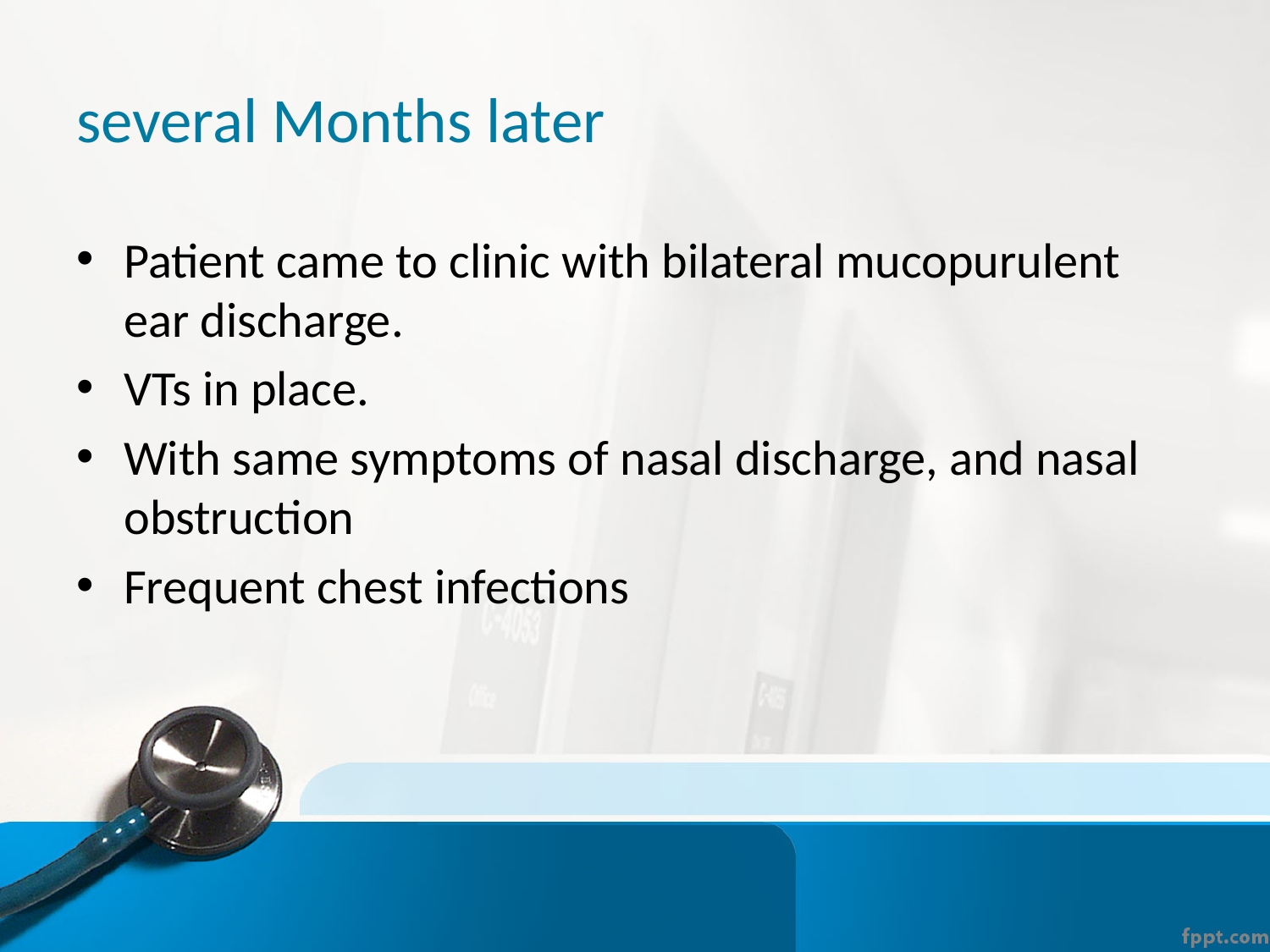

# several Months later
Patient came to clinic with bilateral mucopurulent ear discharge.
VTs in place.
With same symptoms of nasal discharge, and nasal obstruction
Frequent chest infections